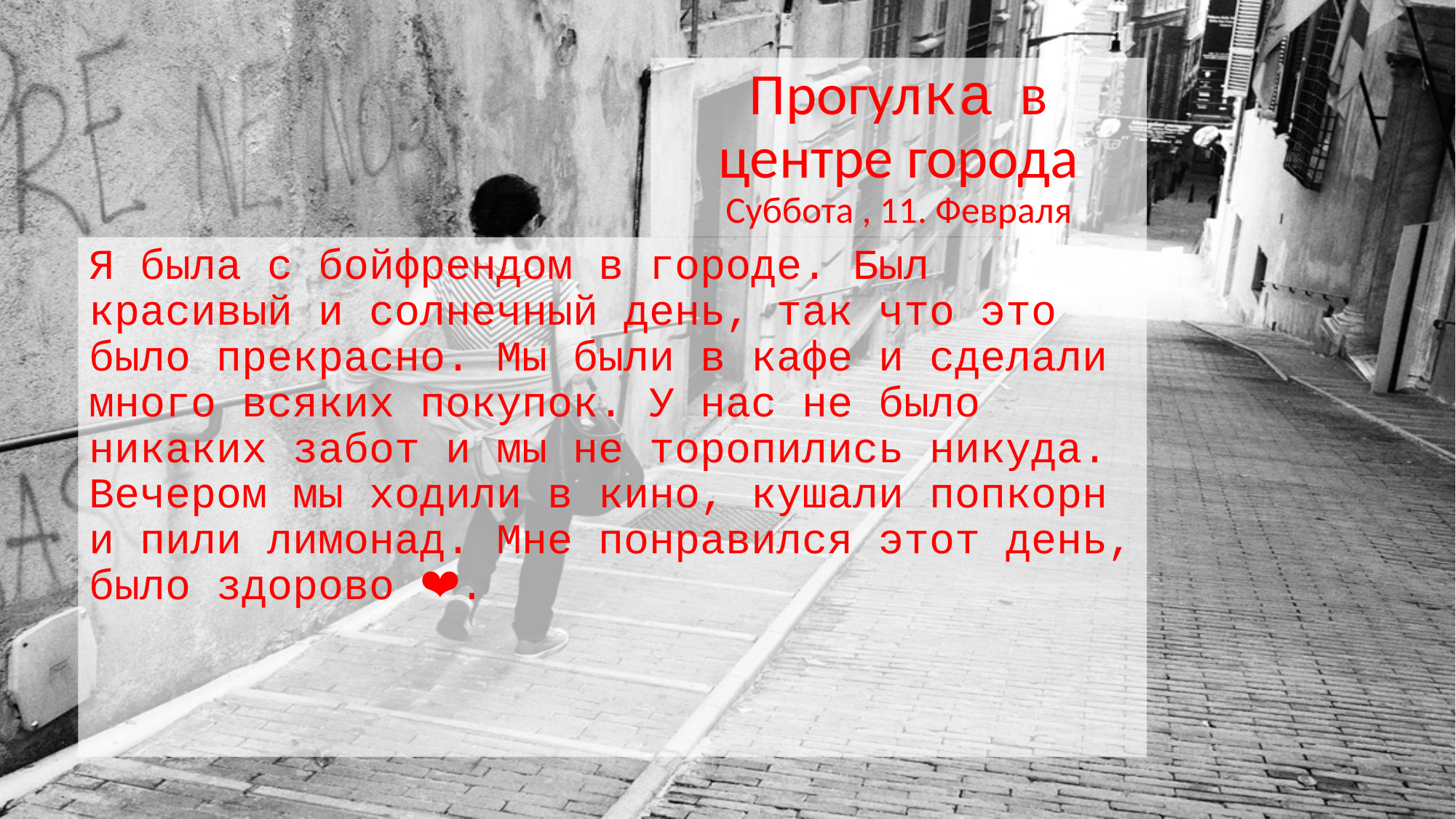

# Прогулка  в центре города Суббота , 11. Февраля
Я была с бойфрендом в городе. Был красивый и солнечный день, так что это было прекрасно. Мы были в кафе и сделали много всяких покупок. У нас не было никаких забот и мы не торопились никуда. Вечером мы ходили в кино, кушали попкорн и пили лимонад. Мне понравился этот день, было здорово ❤.